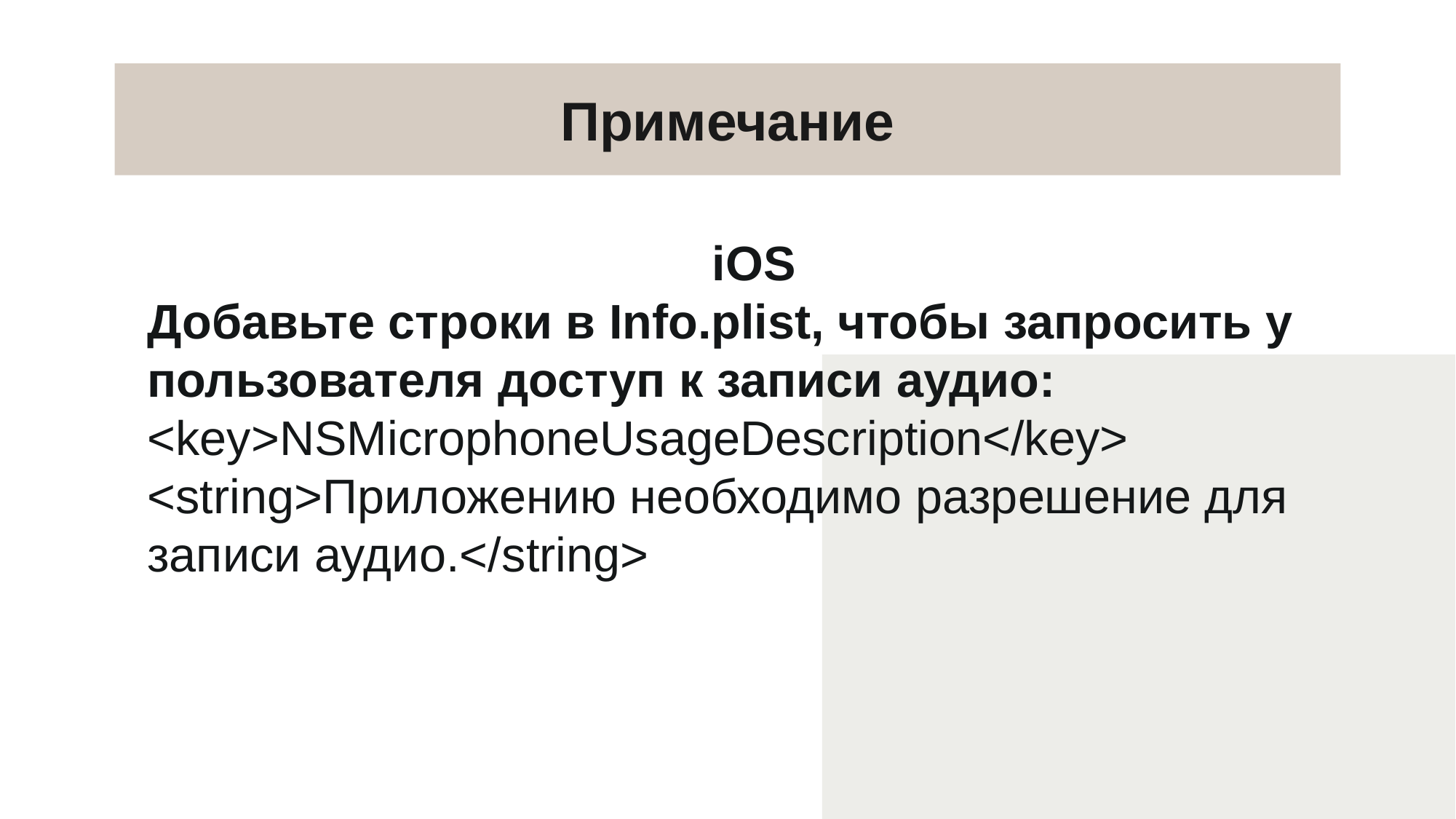

# Примечание
iOS
Добавьте строки в Info.plist, чтобы запросить у пользователя доступ к записи аудио:
<key>NSMicrophoneUsageDescription</key>
<string>Приложению необходимо разрешение для записи аудио.</string>